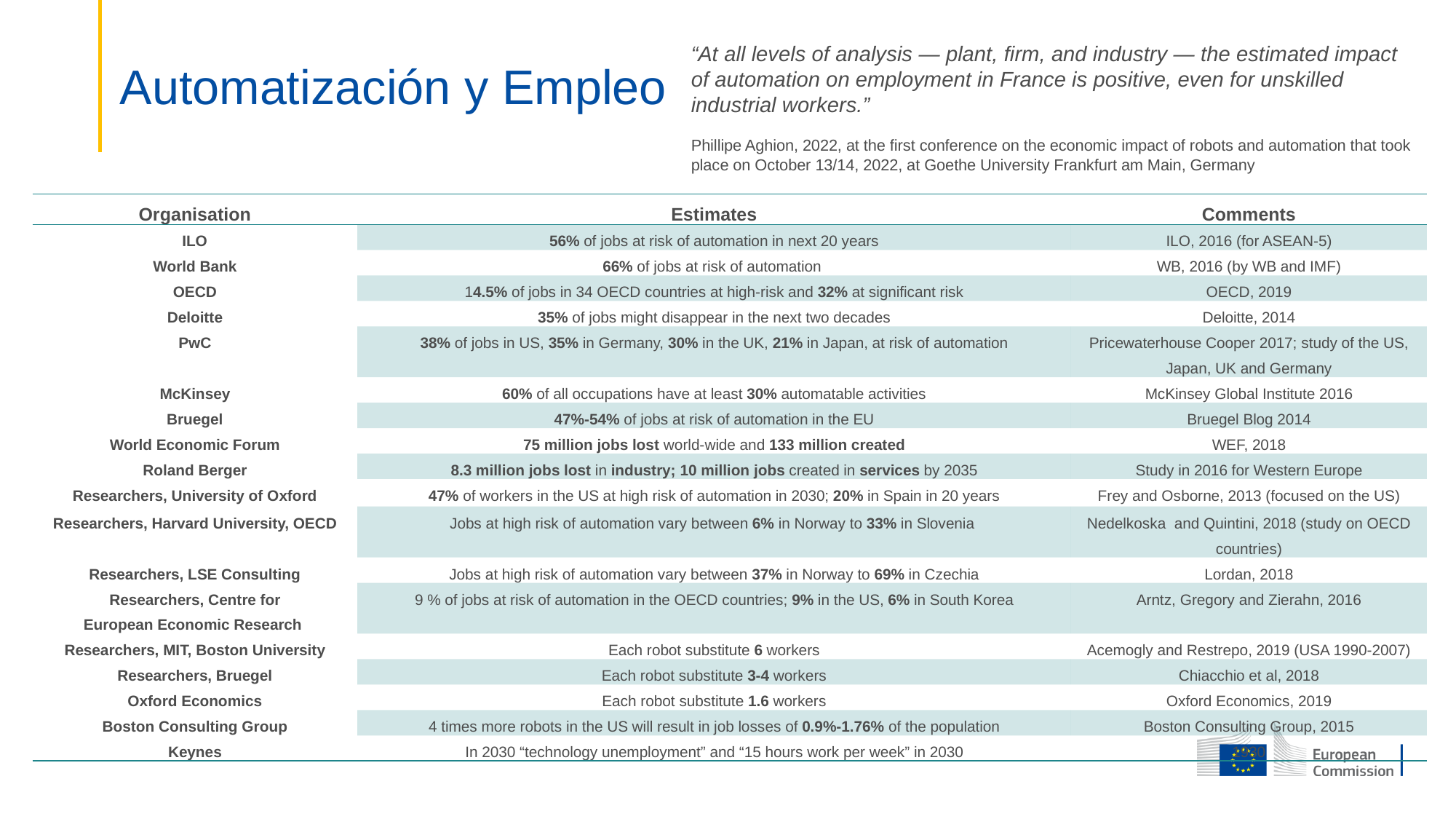

# Automatización y Empleo
“At all levels of analysis — plant, firm, and industry — the estimated impact of automation on employment in France is positive, even for unskilled industrial workers.”

Phillipe Aghion, 2022, at the first conference on the economic impact of robots and automation that took place on October 13/14, 2022, at Goethe University Frankfurt am Main, Germany
| Organisation | Estimates | Comments |
| --- | --- | --- |
| ILO | 56% of jobs at risk of automation in next 20 years | ILO, 2016 (for ASEAN-5) |
| World Bank | 66% of jobs at risk of automation | WB, 2016 (by WB and IMF) |
| OECD | 14.5% of jobs in 34 OECD countries at high-risk and 32% at significant risk | OECD, 2019 |
| Deloitte | 35% of jobs might disappear in the next two decades | Deloitte, 2014 |
| PwC | 38% of jobs in US, 35% in Germany, 30% in the UK, 21% in Japan, at risk of automation | Pricewaterhouse Cooper 2017; study of the US, Japan, UK and Germany |
| McKinsey | 60% of all occupations have at least 30% automatable activities | McKinsey Global Institute 2016 |
| Bruegel | 47%-54% of jobs at risk of automation in the EU | Bruegel Blog 2014 |
| World Economic Forum | 75 million jobs lost world-wide and 133 million created | WEF, 2018 |
| Roland Berger | 8.3 million jobs lost in industry; 10 million jobs created in services by 2035 | Study in 2016 for Western Europe |
| Researchers, University of Oxford | 47% of workers in the US at high risk of automation in 2030; 20% in Spain in 20 years | Frey and Osborne, 2013 (focused on the US) |
| Researchers, Harvard University, OECD | Jobs at high risk of automation vary between 6% in Norway to 33% in Slovenia | Nedelkoska  and Quintini, 2018 (study on OECD countries) |
| Researchers, LSE Consulting | Jobs at high risk of automation vary between 37% in Norway to 69% in Czechia | Lordan, 2018 |
| Researchers, Centre for European Economic Research | 9 % of jobs at risk of automation in the OECD countries; 9% in the US, 6% in South Korea | Arntz, Gregory and Zierahn, 2016 |
| Researchers, MIT, Boston University | Each robot substitute 6 workers | Acemogly and Restrepo, 2019 (USA 1990-2007) |
| Researchers, Bruegel | Each robot substitute 3-4 workers | Chiacchio et al, 2018 |
| Oxford Economics | Each robot substitute 1.6 workers | Oxford Economics, 2019 |
| Boston Consulting Group | 4 times more robots in the US will result in job losses of 0.9%-1.76% of the population | Boston Consulting Group, 2015 |
| Keynes | In 2030 “technology unemployment” and “15 hours work per week” in 2030 | 1930 |